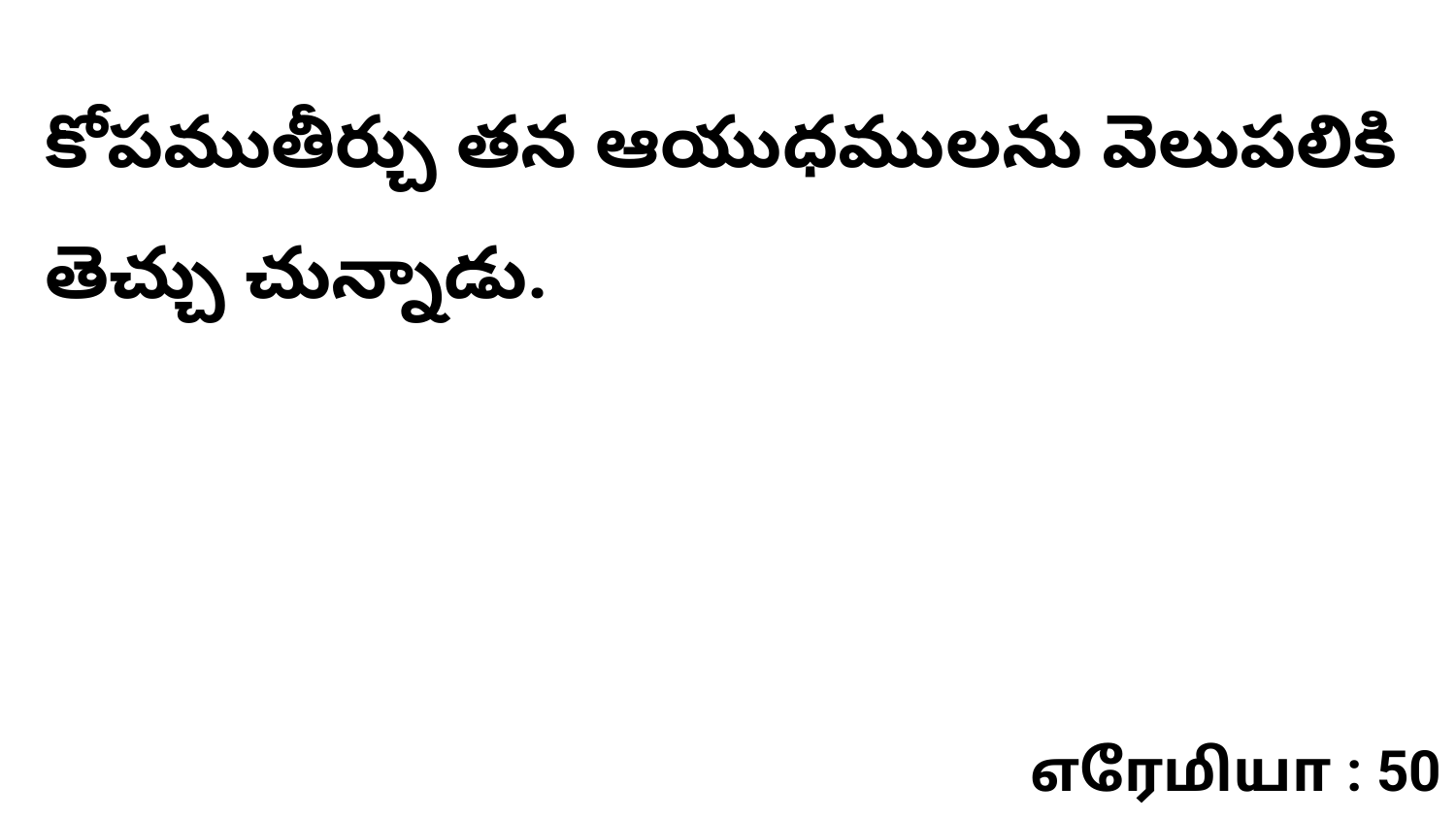

కోపముతీర్చు తన ఆయుధములను వెలుపలికి తెచ్చు చున్నాడు.
எரேமியா : 50